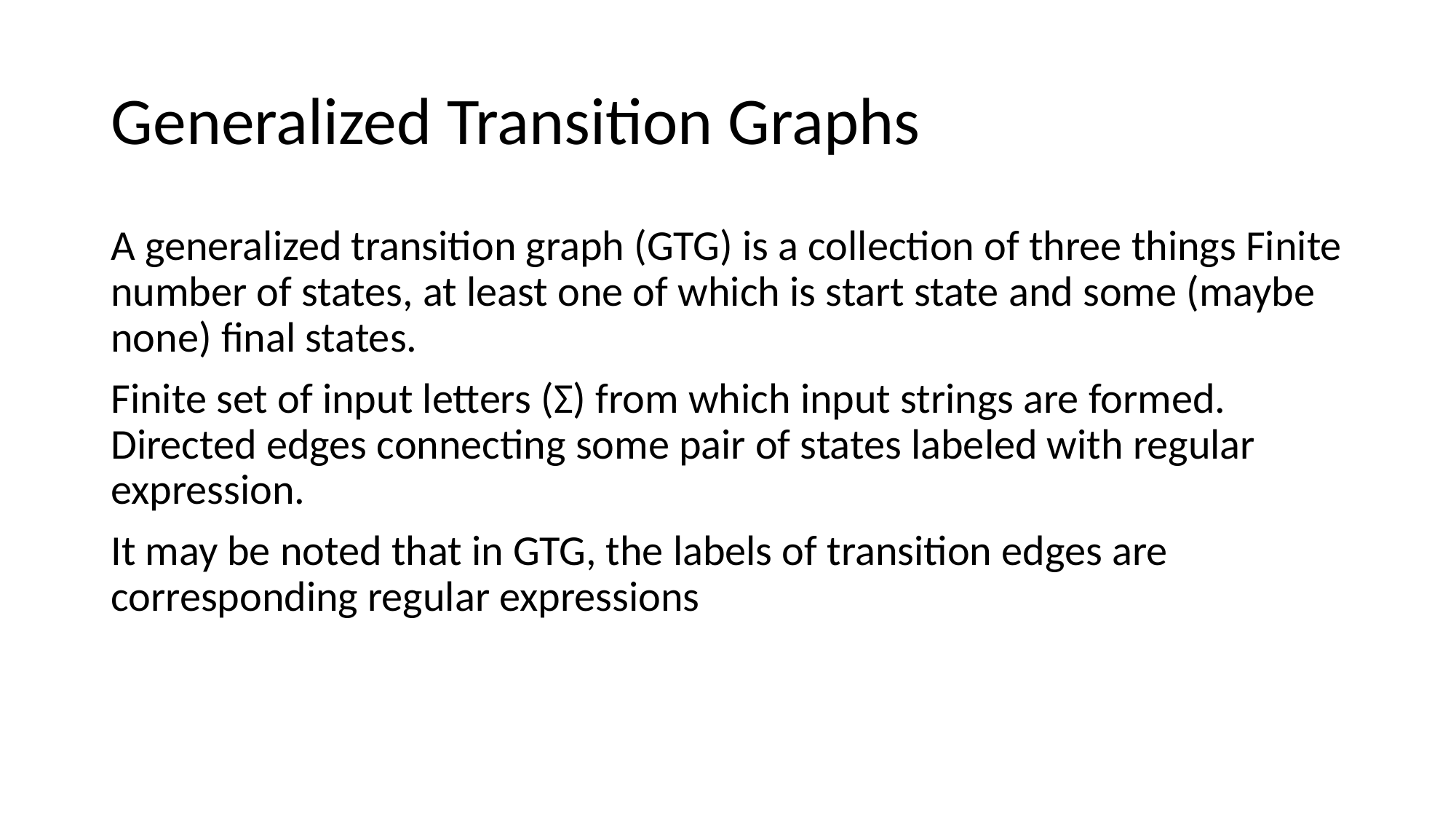

# Generalized Transition Graphs
A generalized transition graph (GTG) is a collection of three things Finite number of states, at least one of which is start state and some (maybe none) final states.
Finite set of input letters (Σ) from which input strings are formed. Directed edges connecting some pair of states labeled with regular expression.
It may be noted that in GTG, the labels of transition edges are corresponding regular expressions